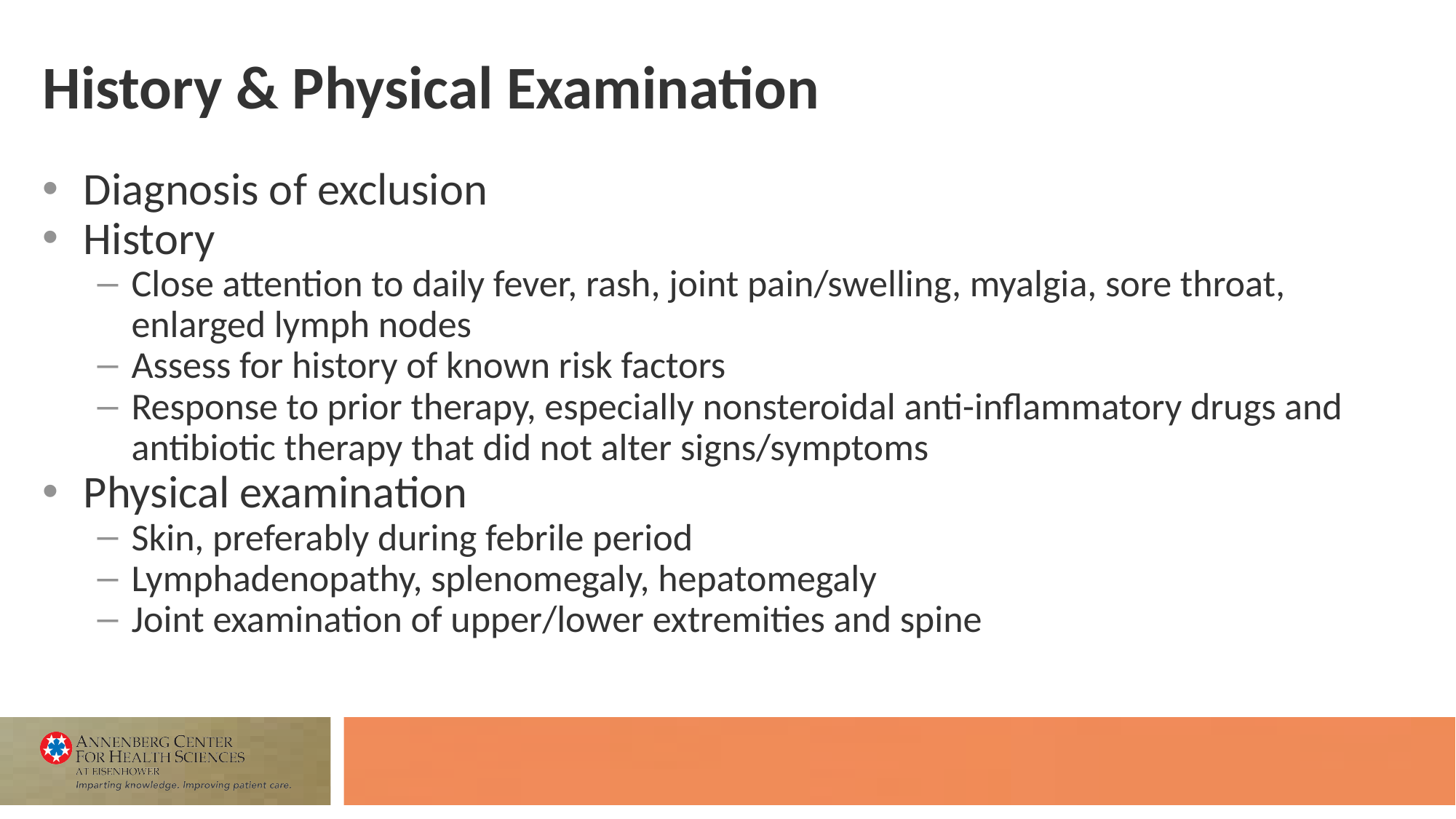

# History & Physical Examination
Diagnosis of exclusion
History
Close attention to daily fever, rash, joint pain/swelling, myalgia, sore throat, enlarged lymph nodes
Assess for history of known risk factors
Response to prior therapy, especially nonsteroidal anti-inflammatory drugs and antibiotic therapy that did not alter signs/symptoms
Physical examination
Skin, preferably during febrile period
Lymphadenopathy, splenomegaly, hepatomegaly
Joint examination of upper/lower extremities and spine